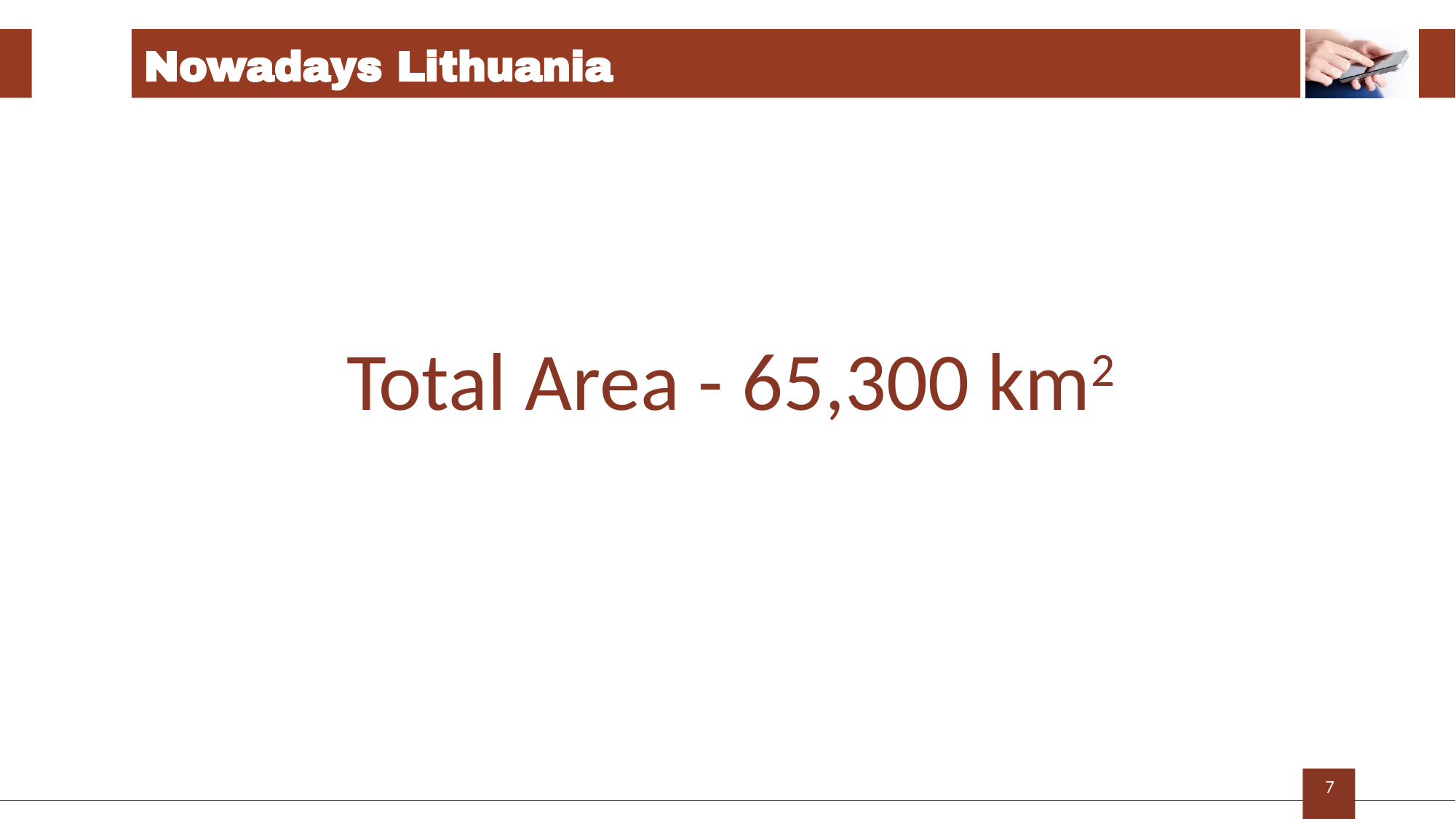

Nowadays Lithuania
# Nowadays Lithuania
 Total Area - 65,300 km2
7